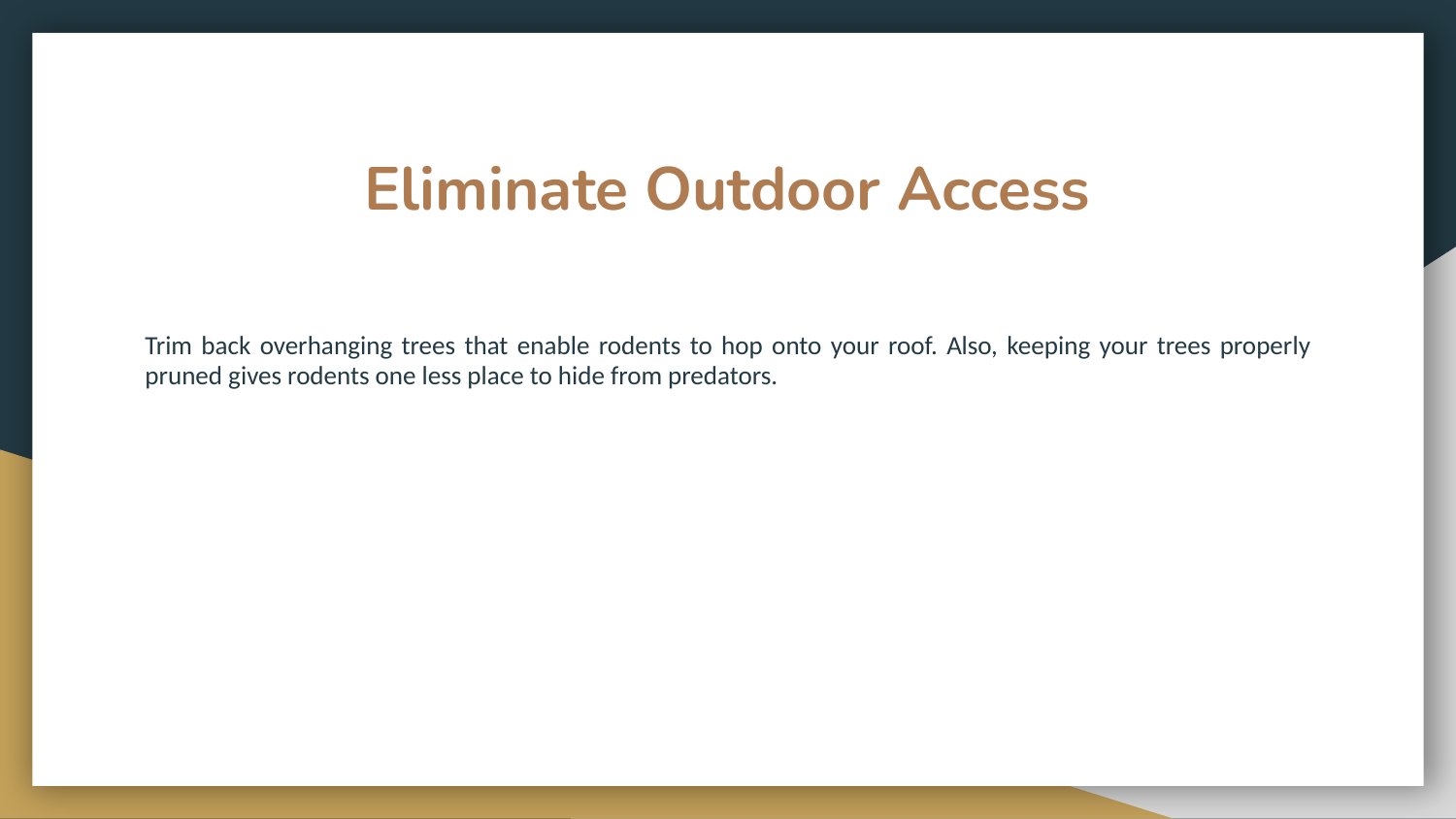

# Eliminate Outdoor Access

Trim back overhanging trees that enable rodents to hop onto your roof. Also, keeping your trees properly pruned gives rodents one less place to hide from predators.